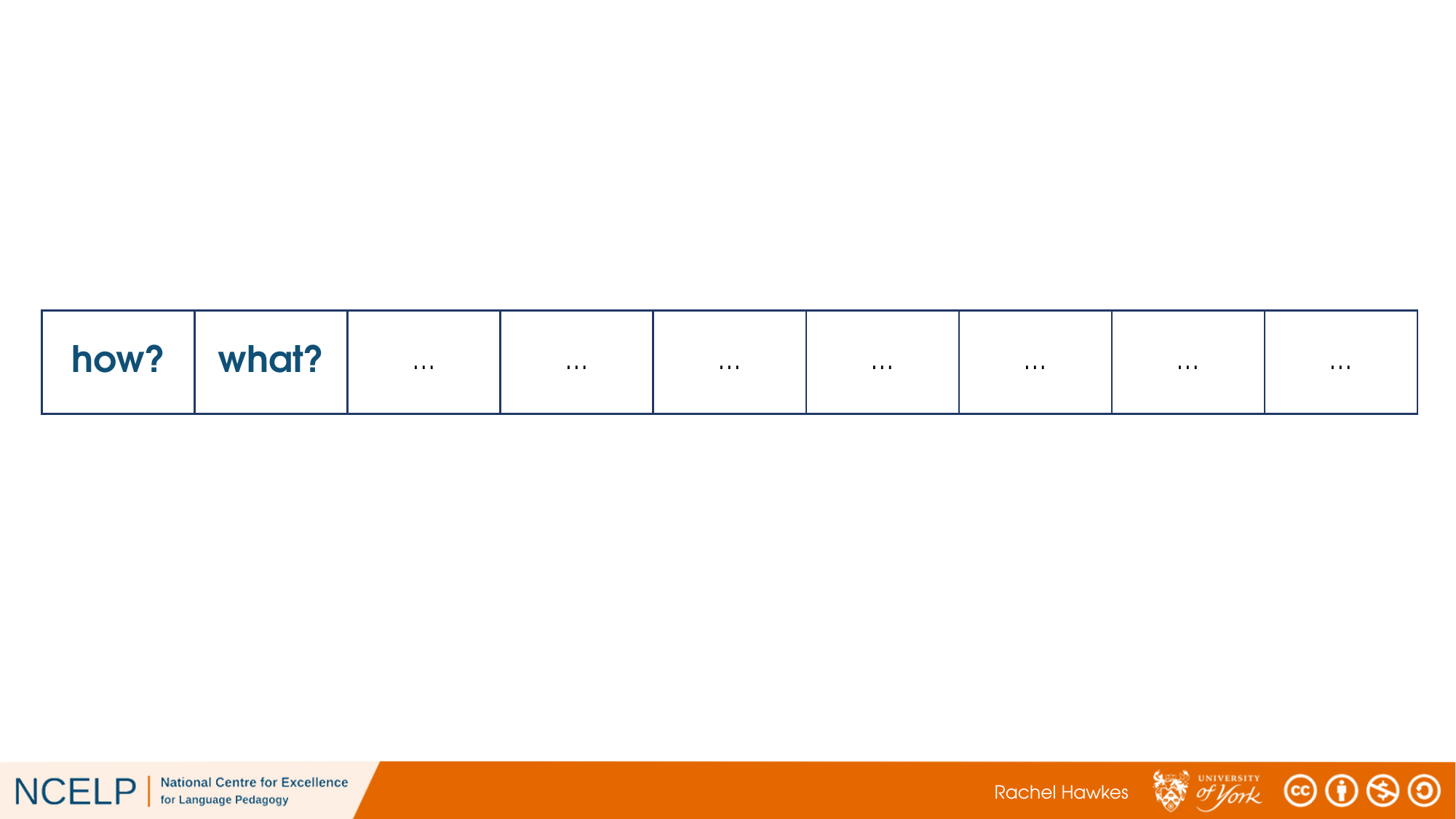

| how? | what? | … | … | … | … | … | … | … |
| --- | --- | --- | --- | --- | --- | --- | --- | --- |
Rachel Hawkes